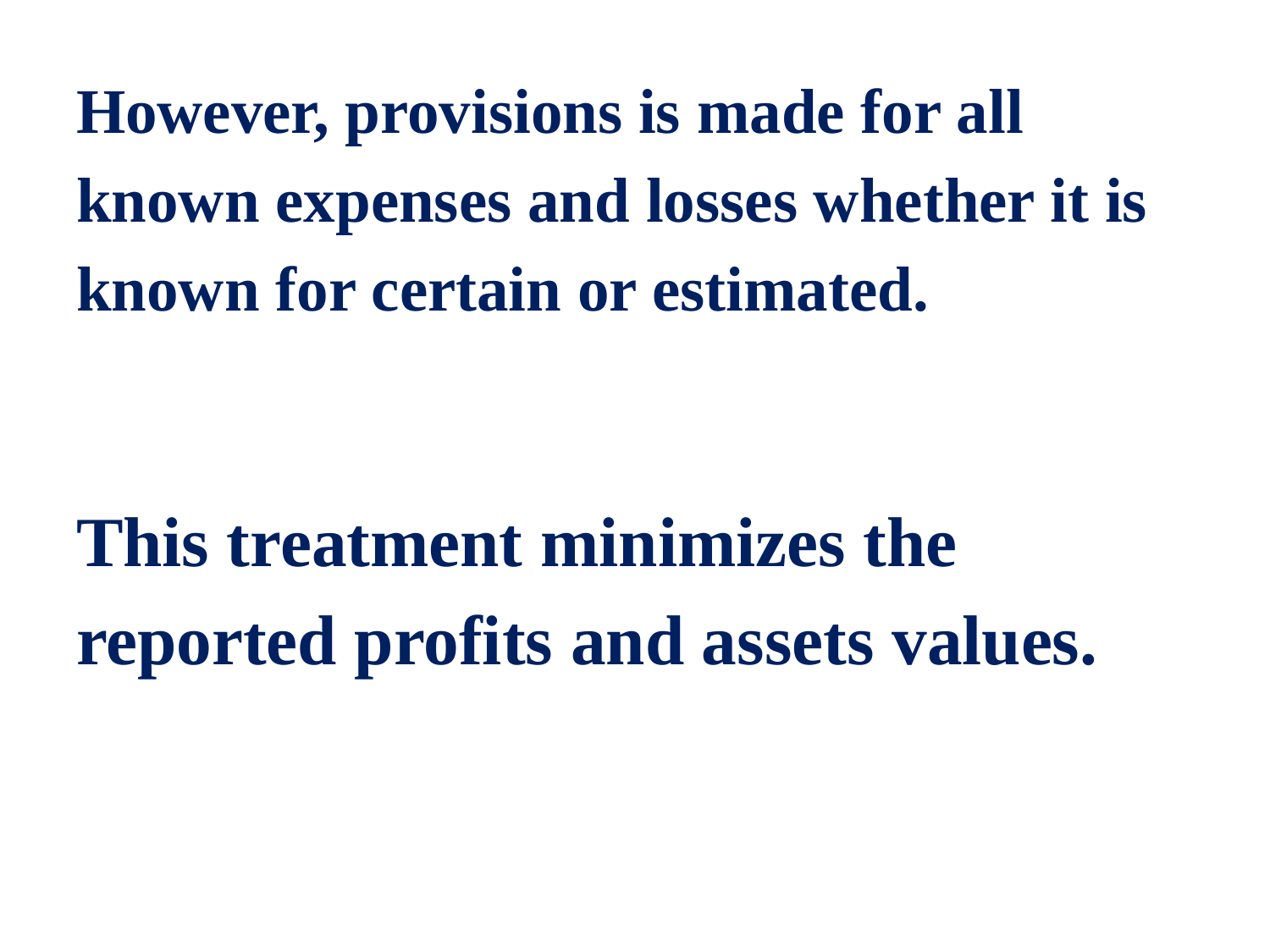

However, provisions is made for all
known expenses and losses whether it is
known for certain or estimated.

This treatment minimizes the
reported profits and assets values.